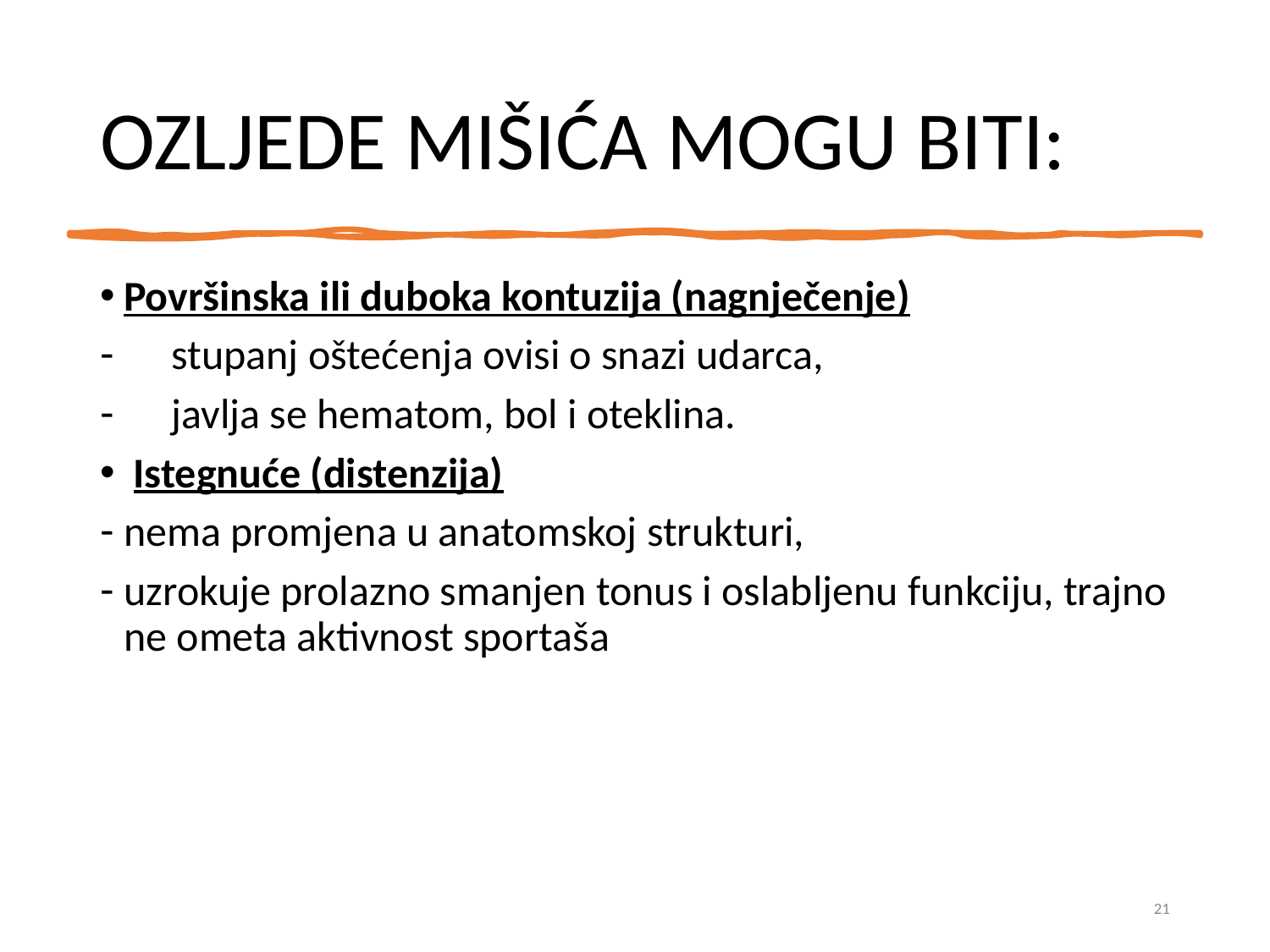

# OZLJEDE MIŠIĆA MOGU BITI:

Površinska ili duboka kontuzija (nagnječenje)
stupanj oštećenja ovisi o snazi udarca,
javlja se hematom, bol i oteklina.
 Istegnuće (distenzija)
nema promjena u anatomskoj strukturi,
uzrokuje prolazno smanjen tonus i oslabljenu funkciju, trajno ne ometa aktivnost sportaša

21